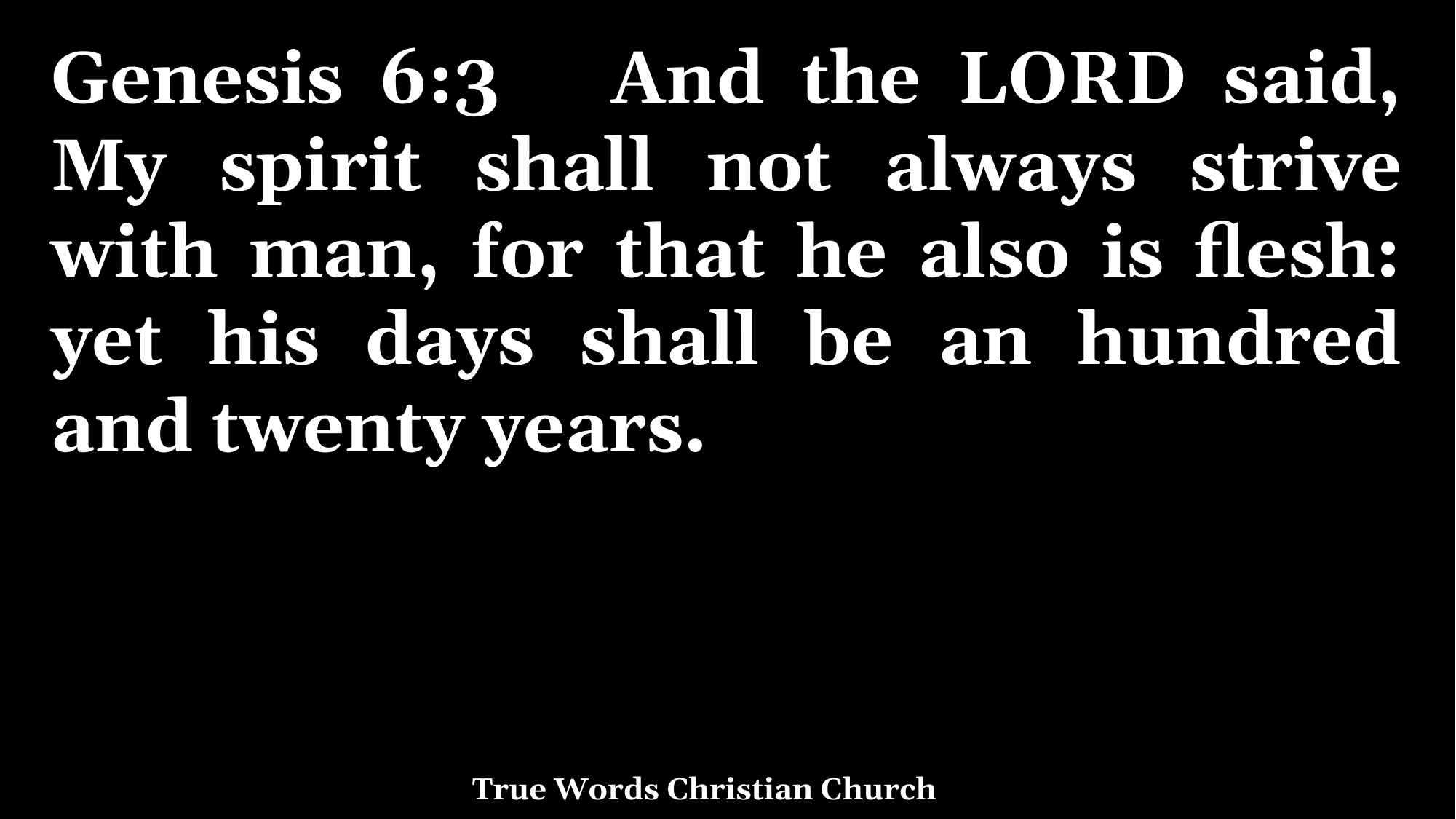

Genesis 6:3   And the LORD said, My spirit shall not always strive with man, for that he also is flesh: yet his days shall be an hundred and twenty years.
True Words Christian Church